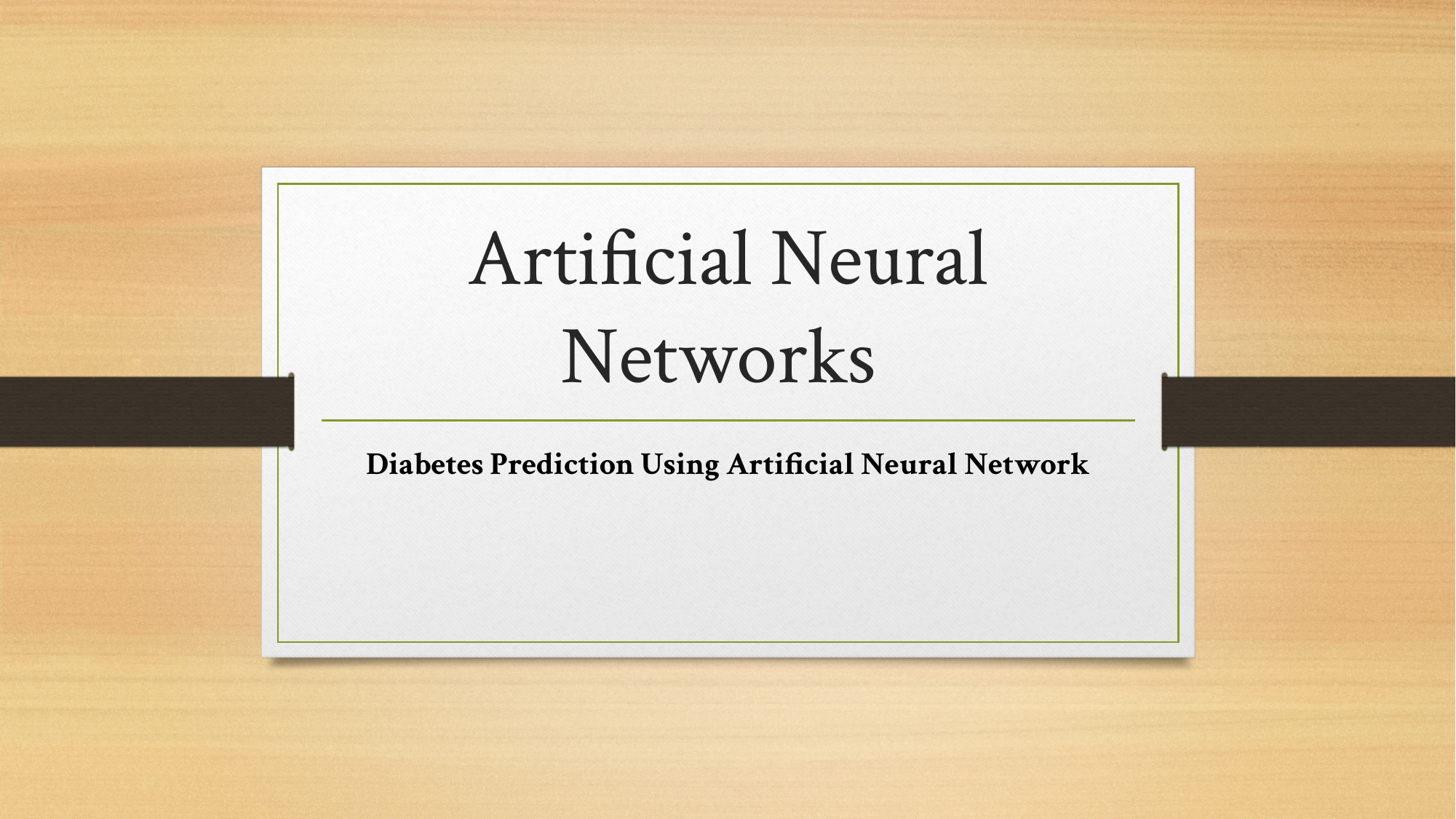

# Artificial Neural Networks
Diabetes Prediction Using Artificial Neural Network